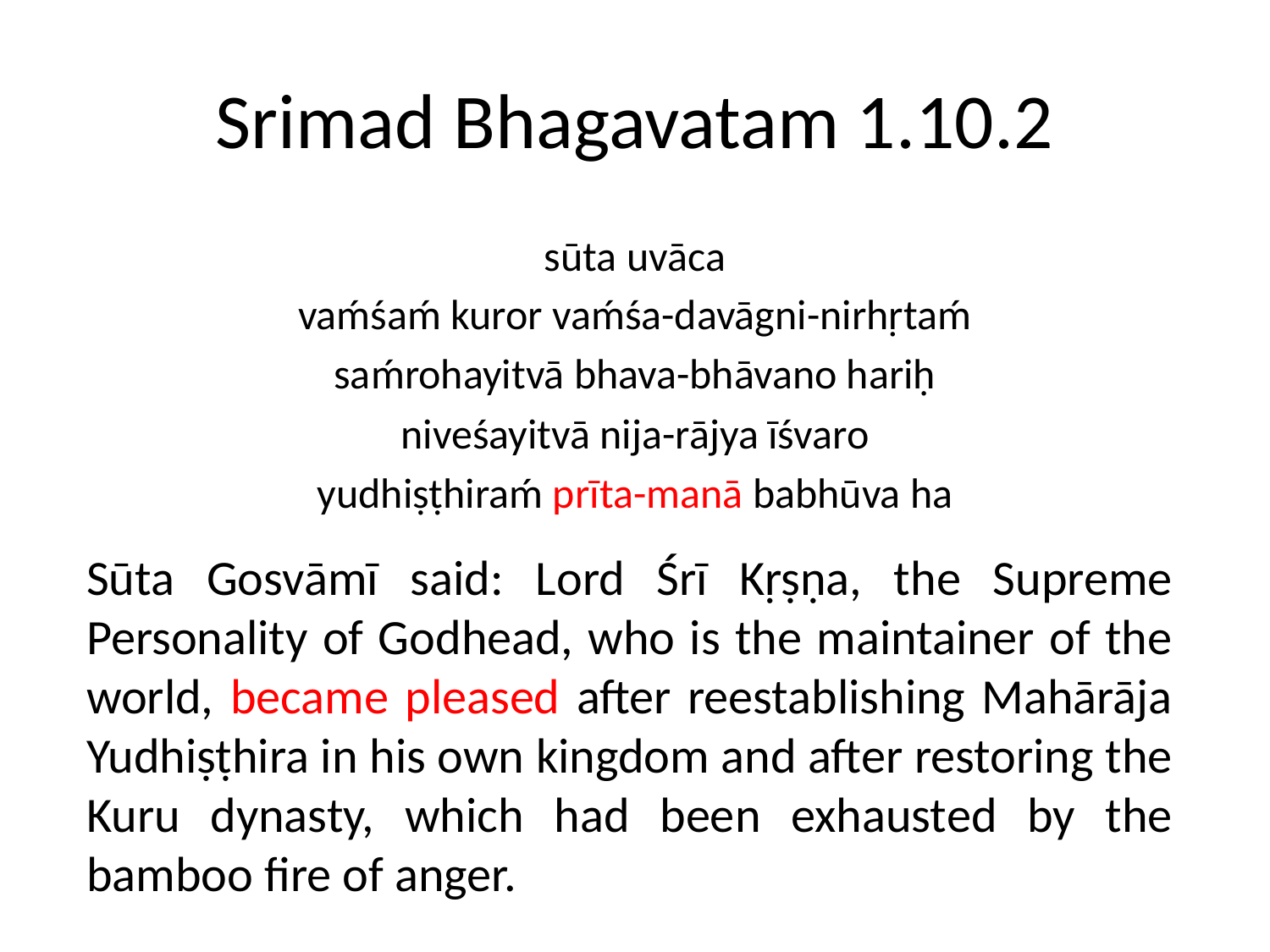

# Srimad Bhagavatam 1.10.2
sūta uvāca
vaḿśaḿ kuror vaḿśa-davāgni-nirhṛtaḿ
saḿrohayitvā bhava-bhāvano hariḥ
niveśayitvā nija-rājya īśvaro
yudhiṣṭhiraḿ prīta-manā babhūva ha
Sūta Gosvāmī said: Lord Śrī Kṛṣṇa, the Supreme Personality of Godhead, who is the maintainer of the world, became pleased after reestablishing Mahārāja Yudhiṣṭhira in his own kingdom and after restoring the Kuru dynasty, which had been exhausted by the bamboo fire of anger.